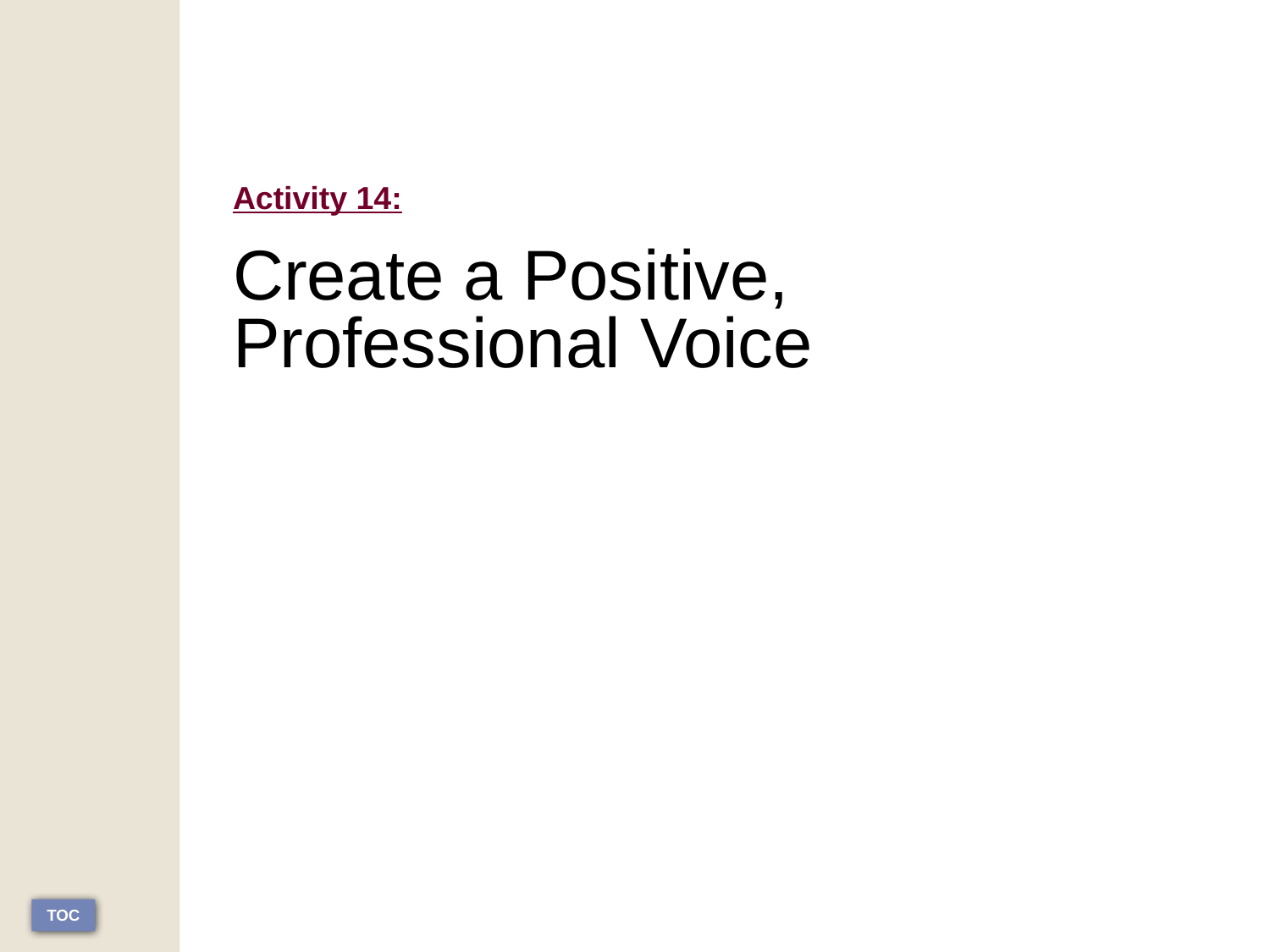

# Activity 14: Create a Positive, Professional Voice